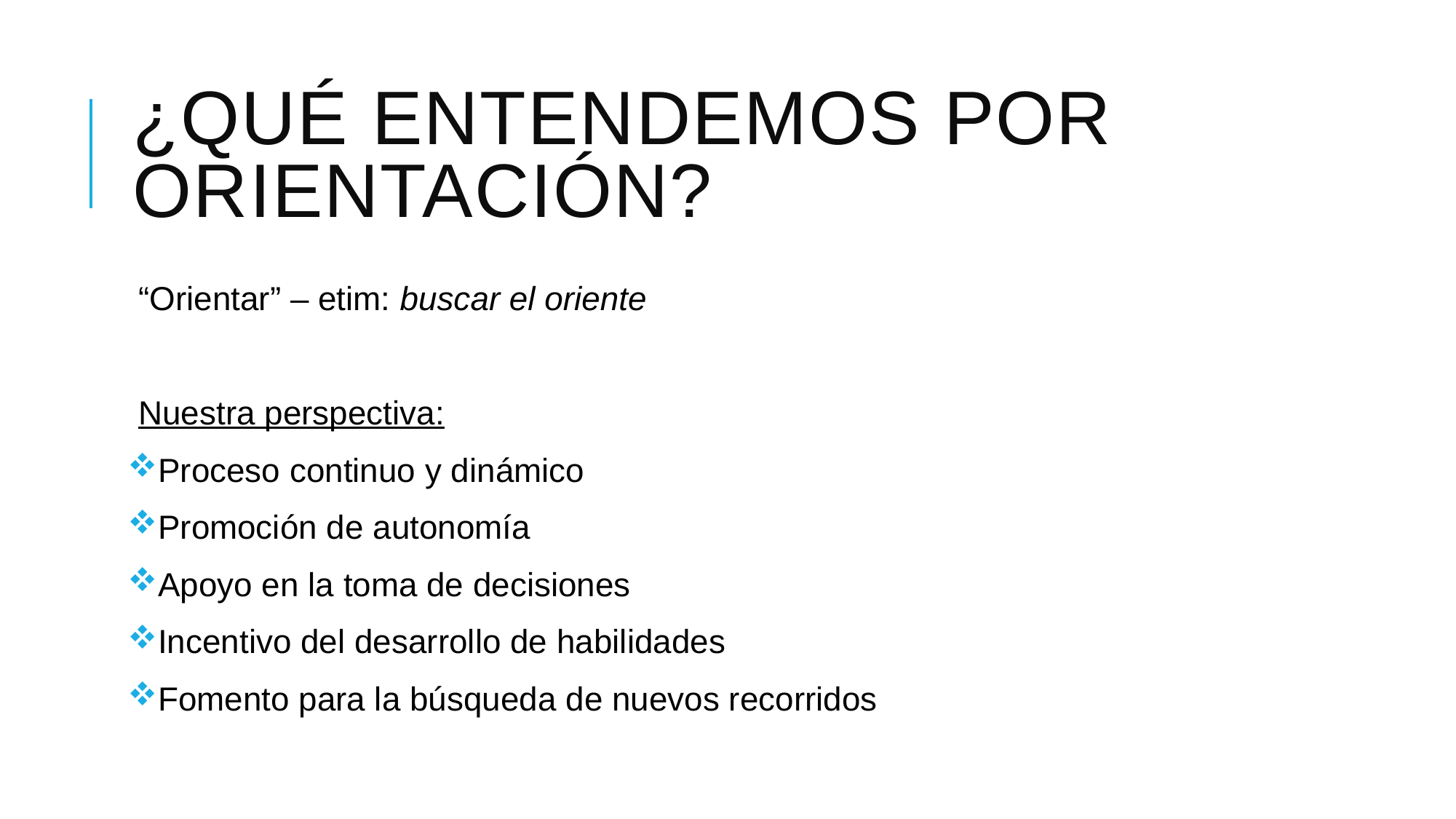

# ¿Qué entendemos por orientación?
“Orientar” – etim: buscar el oriente

Nuestra perspectiva:
Proceso continuo y dinámico
Promoción de autonomía
Apoyo en la toma de decisiones
Incentivo del desarrollo de habilidades
Fomento para la búsqueda de nuevos recorridos